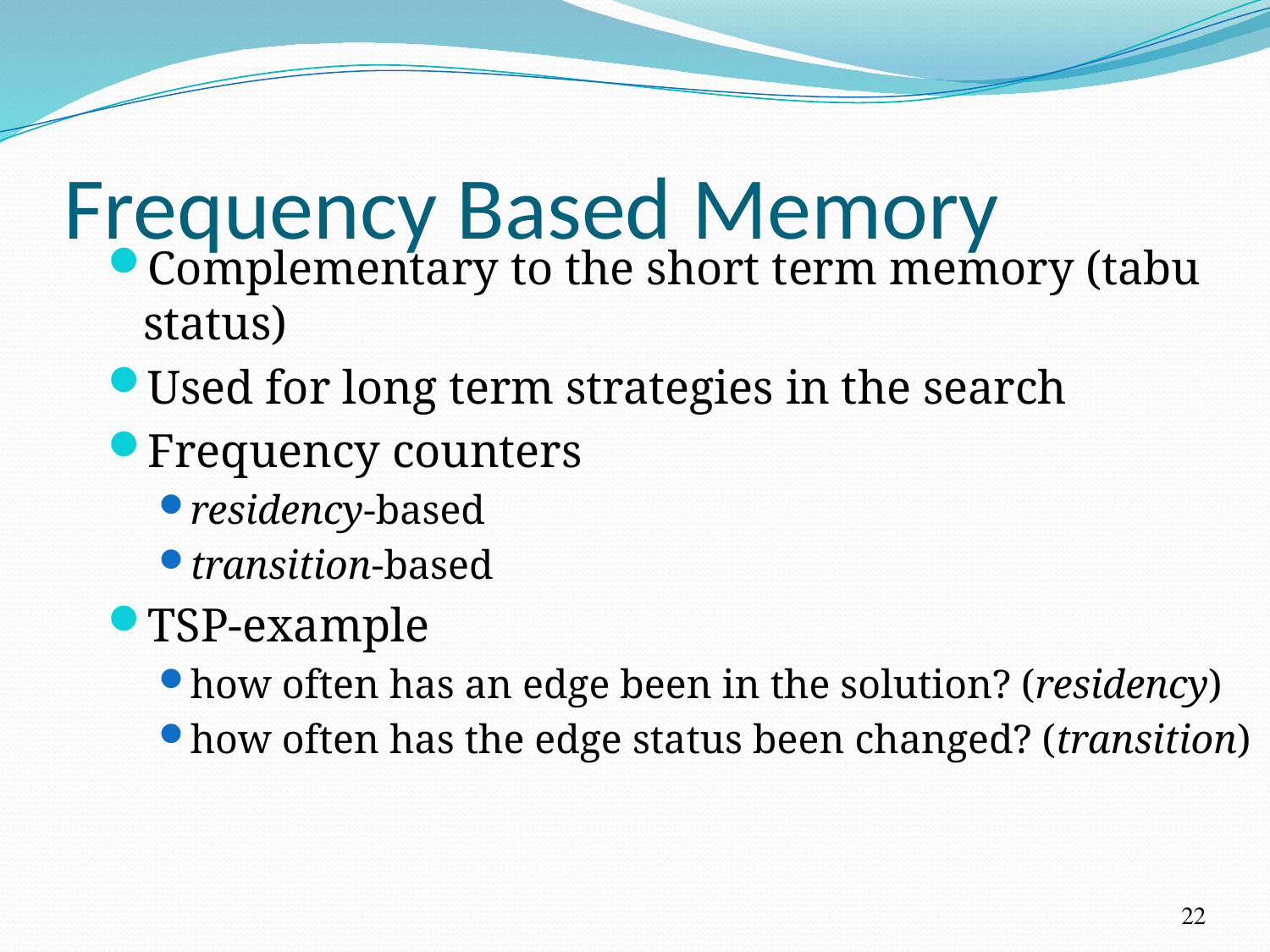

# Frequency Based Memory
Complementary to the short term memory (tabu status)
Used for long term strategies in the search
Frequency counters
residency-based
transition-based
TSP-example
how often has an edge been in the solution? (residency)
how often has the edge status been changed? (transition)
22